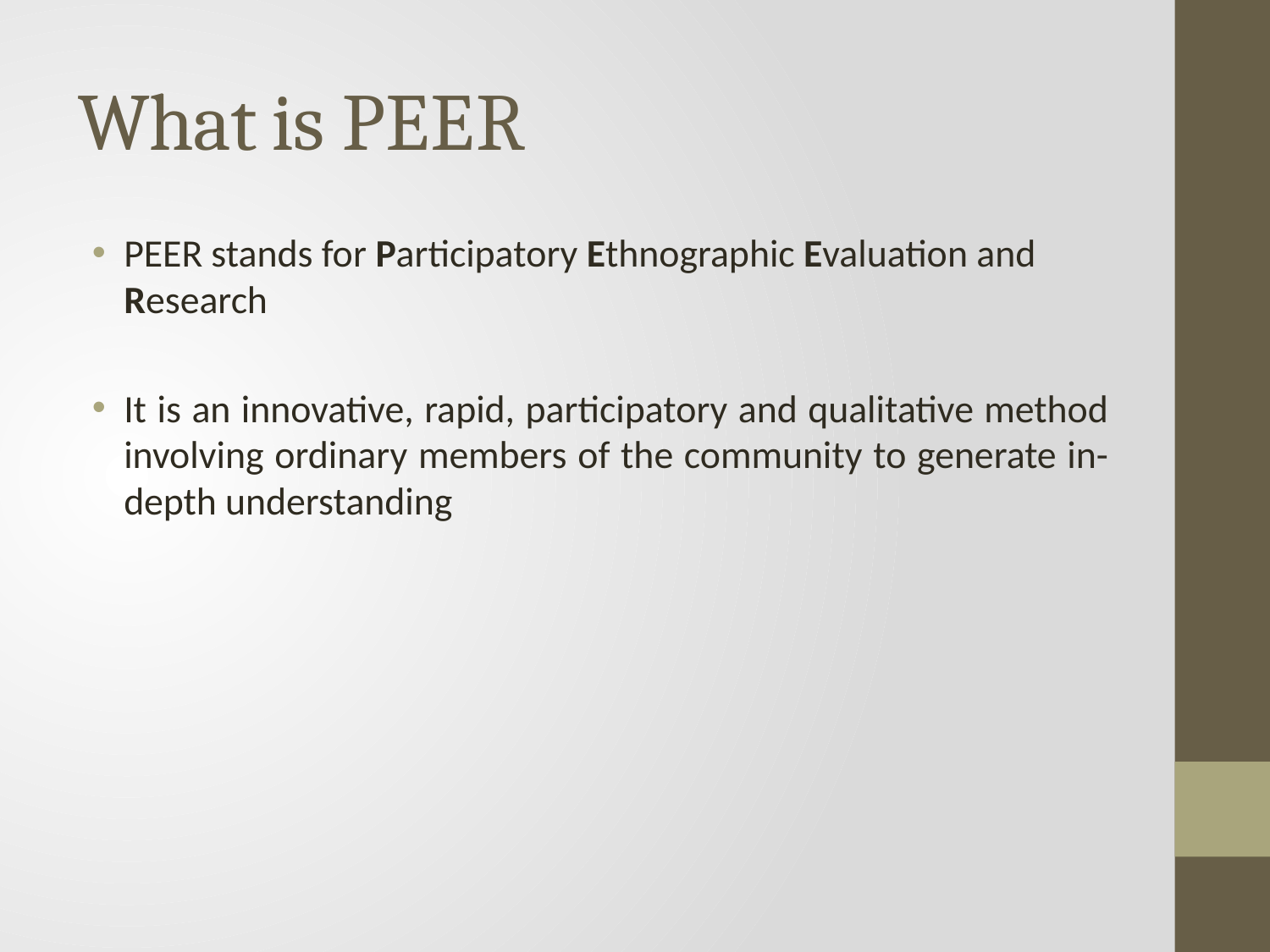

# What is PEER
PEER stands for Participatory Ethnographic Evaluation and Research

It is an innovative, rapid, participatory and qualitative method involving ordinary members of the community to generate in-depth understanding